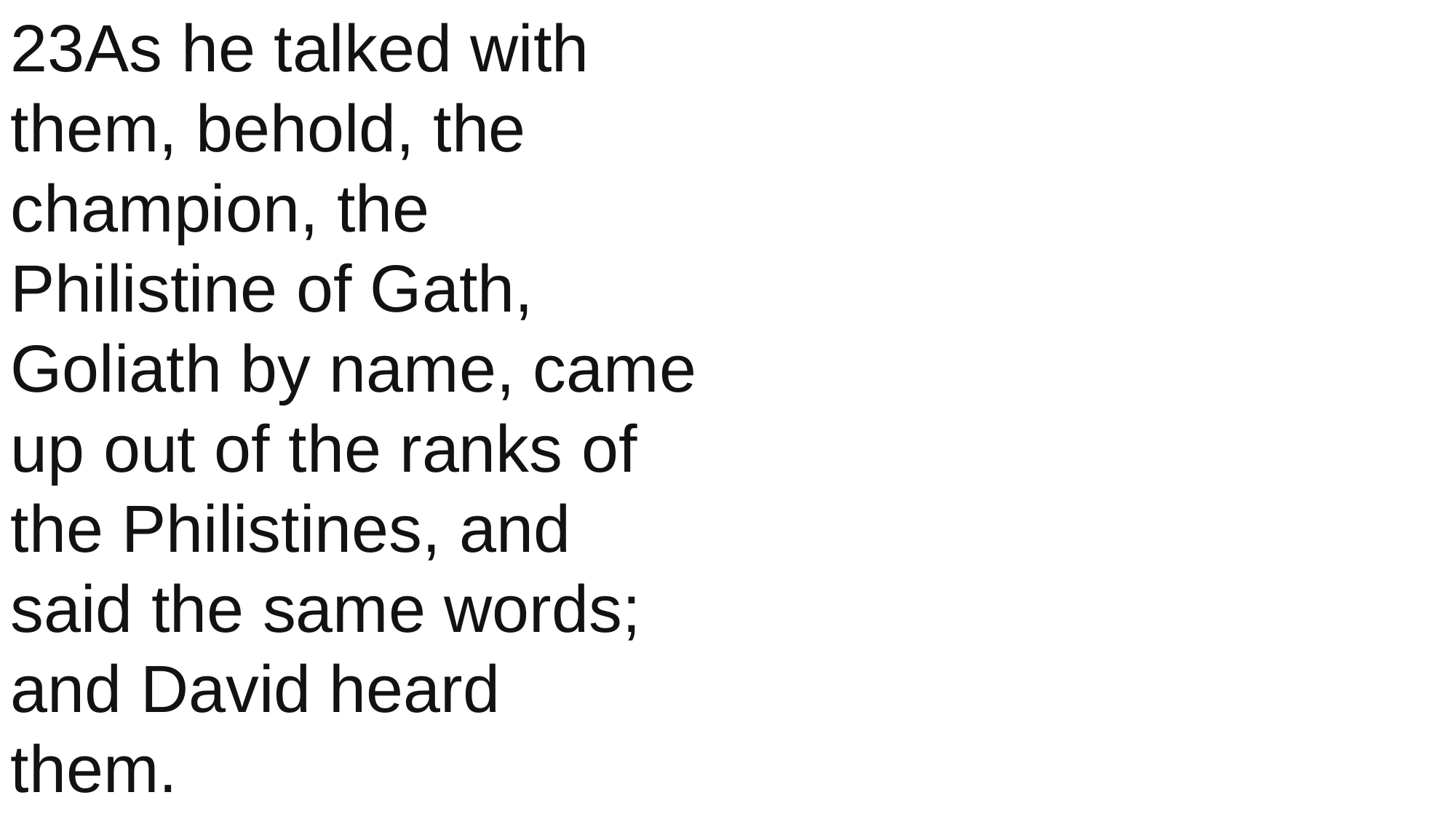

23As he talked with them, behold, the champion, the Philistine of Gath, Goliath by name, came up out of the ranks of the Philistines, and said the same words; and David heard them.